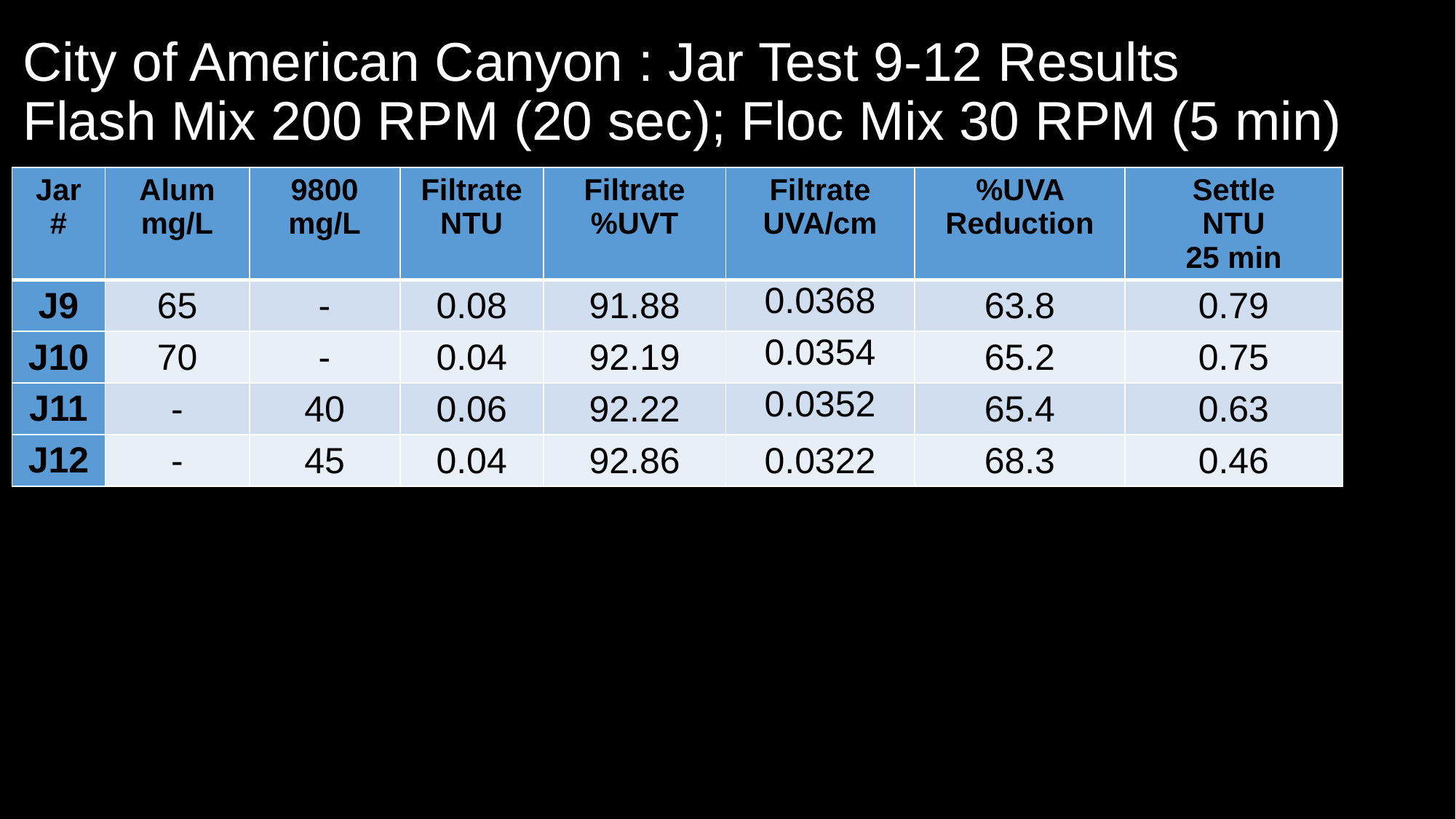

# City of American Canyon : Jar Test 9-12 Results Flash Mix 200 RPM (20 sec); Floc Mix 30 RPM (5 min)
| Jar # | Alum mg/L | 9800 mg/L | Filtrate NTU | Filtrate %UVT | Filtrate UVA/cm | %UVA Reduction | Settle NTU 25 min |
| --- | --- | --- | --- | --- | --- | --- | --- |
| J9 | 65 | - | 0.08 | 91.88 | 0.0368 | 63.8 | 0.79 |
| J10 | 70 | - | 0.04 | 92.19 | 0.0354 | 65.2 | 0.75 |
| J11 | - | 40 | 0.06 | 92.22 | 0.0352 | 65.4 | 0.63 |
| J12 | - | 45 | 0.04 | 92.86 | 0.0322 | 68.3 | 0.46 |